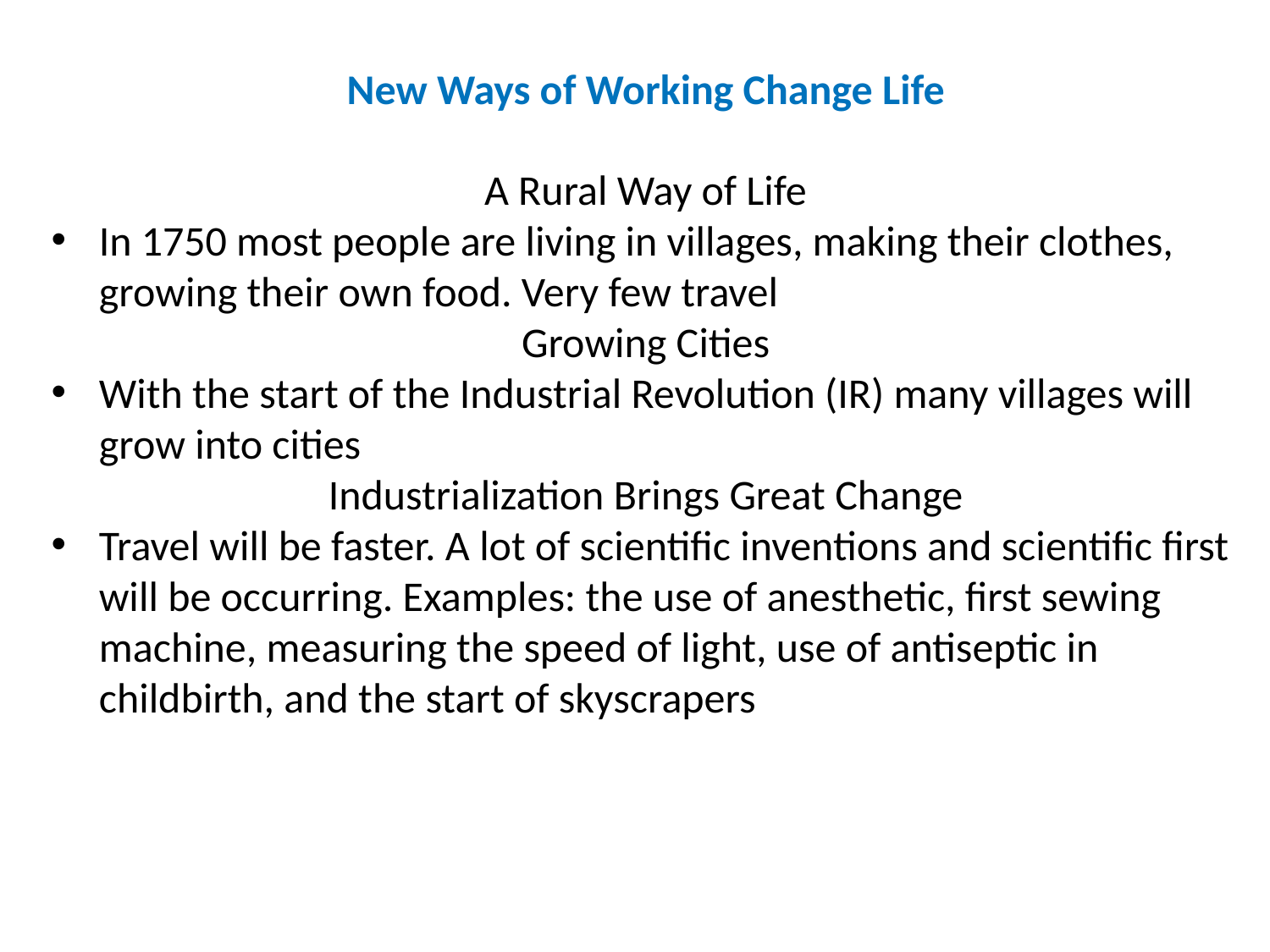

New Ways of Working Change Life
A Rural Way of Life
In 1750 most people are living in villages, making their clothes, growing their own food. Very few travel
Growing Cities
With the start of the Industrial Revolution (IR) many villages will grow into cities
Industrialization Brings Great Change
Travel will be faster. A lot of scientific inventions and scientific first will be occurring. Examples: the use of anesthetic, first sewing machine, measuring the speed of light, use of antiseptic in childbirth, and the start of skyscrapers